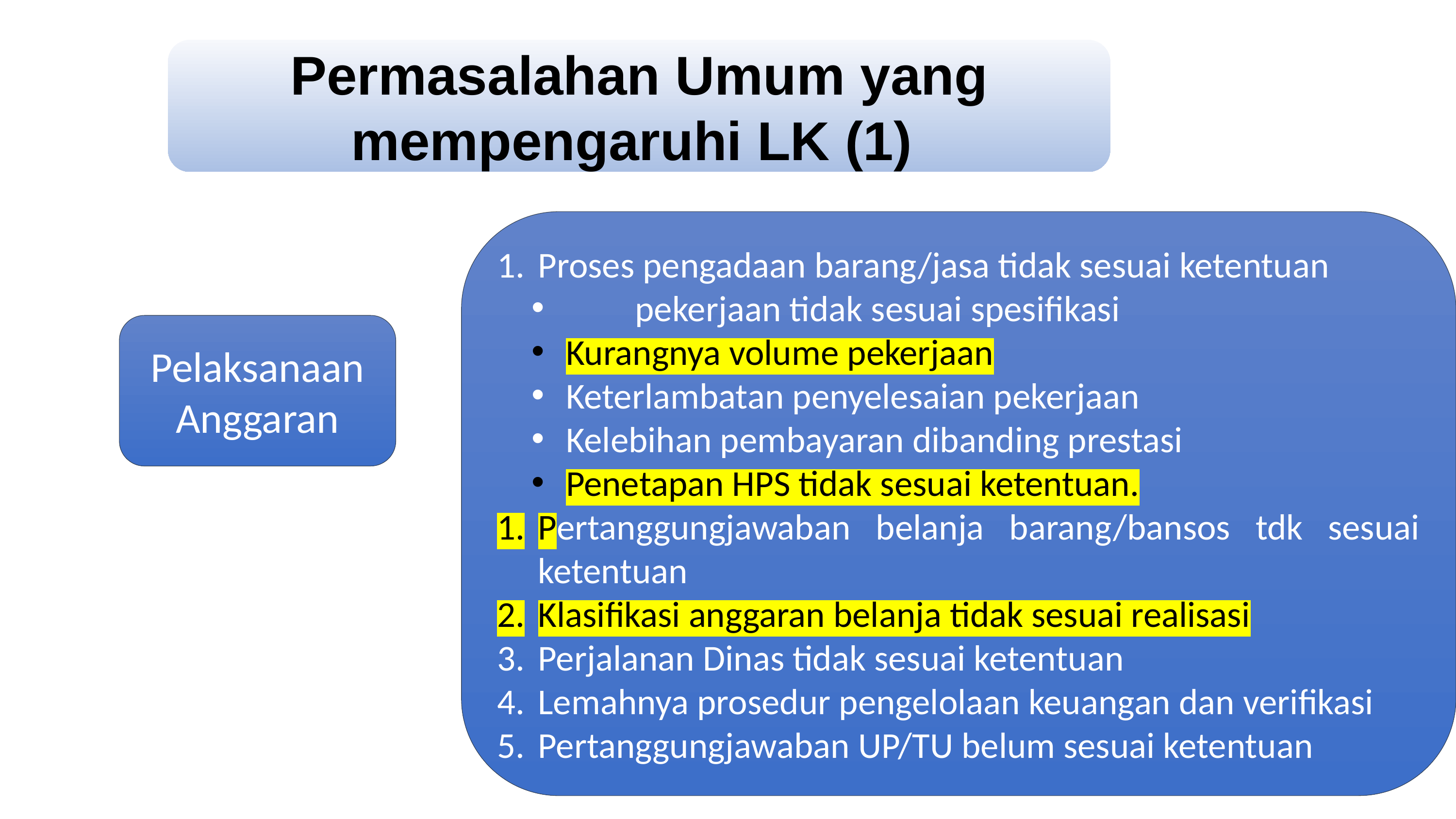

Permasalahan Umum yang mempengaruhi LK (1)
Proses pengadaan barang/jasa tidak sesuai ketentuan
	pekerjaan tidak sesuai spesifikasi
Kurangnya volume pekerjaan
Keterlambatan penyelesaian pekerjaan
Kelebihan pembayaran dibanding prestasi
Penetapan HPS tidak sesuai ketentuan.
Pertanggungjawaban belanja barang/bansos tdk sesuai ketentuan
Klasifikasi anggaran belanja tidak sesuai realisasi
Perjalanan Dinas tidak sesuai ketentuan
Lemahnya prosedur pengelolaan keuangan dan verifikasi
Pertanggungjawaban UP/TU belum sesuai ketentuan
Pelaksanaan Anggaran